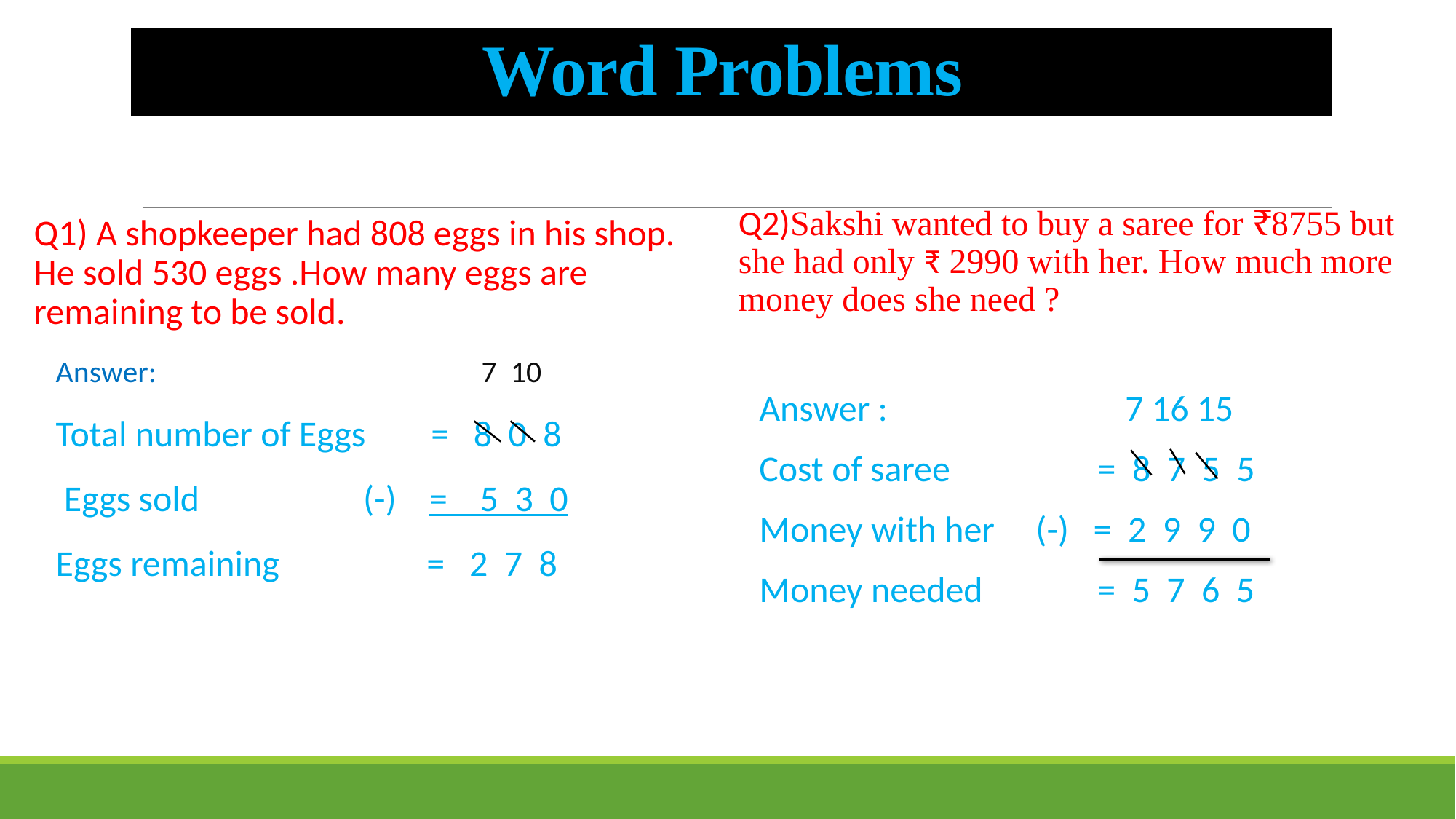

# Word Problems
Q2)Sakshi wanted to buy a saree for ₹8755 but she had only ₹ 2990 with her. How much more money does she need ?
Q1) A shopkeeper had 808 eggs in his shop. He sold 530 eggs .How many eggs are remaining to be sold.

Answer :                             7 16 15
Cost of saree                  =  8  7  5  5
Money with her     (-)   =  2  9  9  0
Money needed              =  5  7  6  5
Answer:                                               7  10
Total number of Eggs        =   8  0  8
 Eggs sold                    (-)    =    5  3  0
Eggs remaining                  =   2  7  8